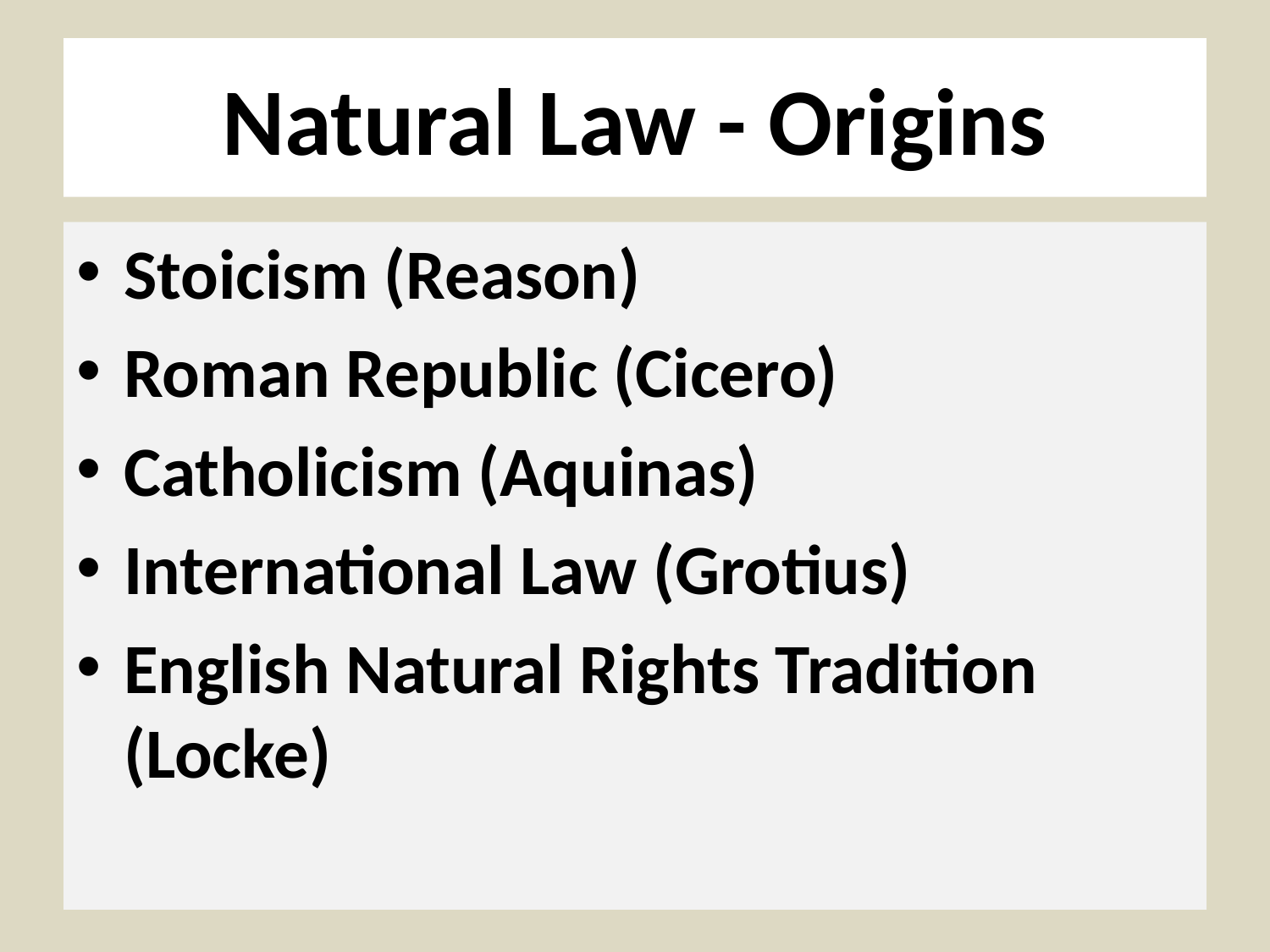

# Natural Law - Origins
Stoicism (Reason)
Roman Republic (Cicero)
Catholicism (Aquinas)
International Law (Grotius)
English Natural Rights Tradition (Locke)